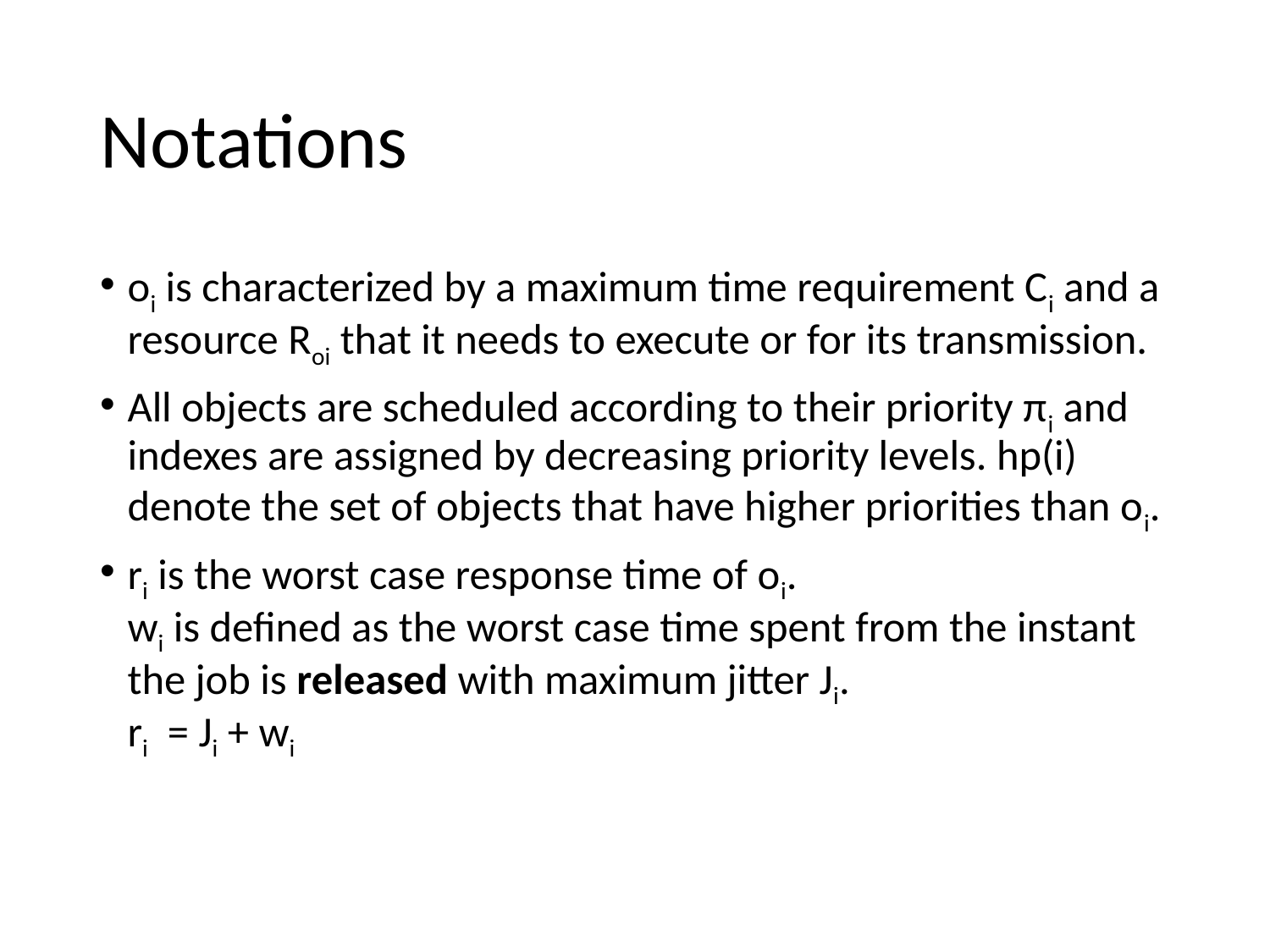

# Notations
oi is characterized by a maximum time requirement Ci and a resource Roi that it needs to execute or for its transmission.
All objects are scheduled according to their priority πi and indexes are assigned by decreasing priority levels. hp(i) denote the set of objects that have higher priorities than oi.
ri is the worst case response time of oi.
wi is defined as the worst case time spent from the instant the job is released with maximum jitter Ji.
ri  = Ji + wi